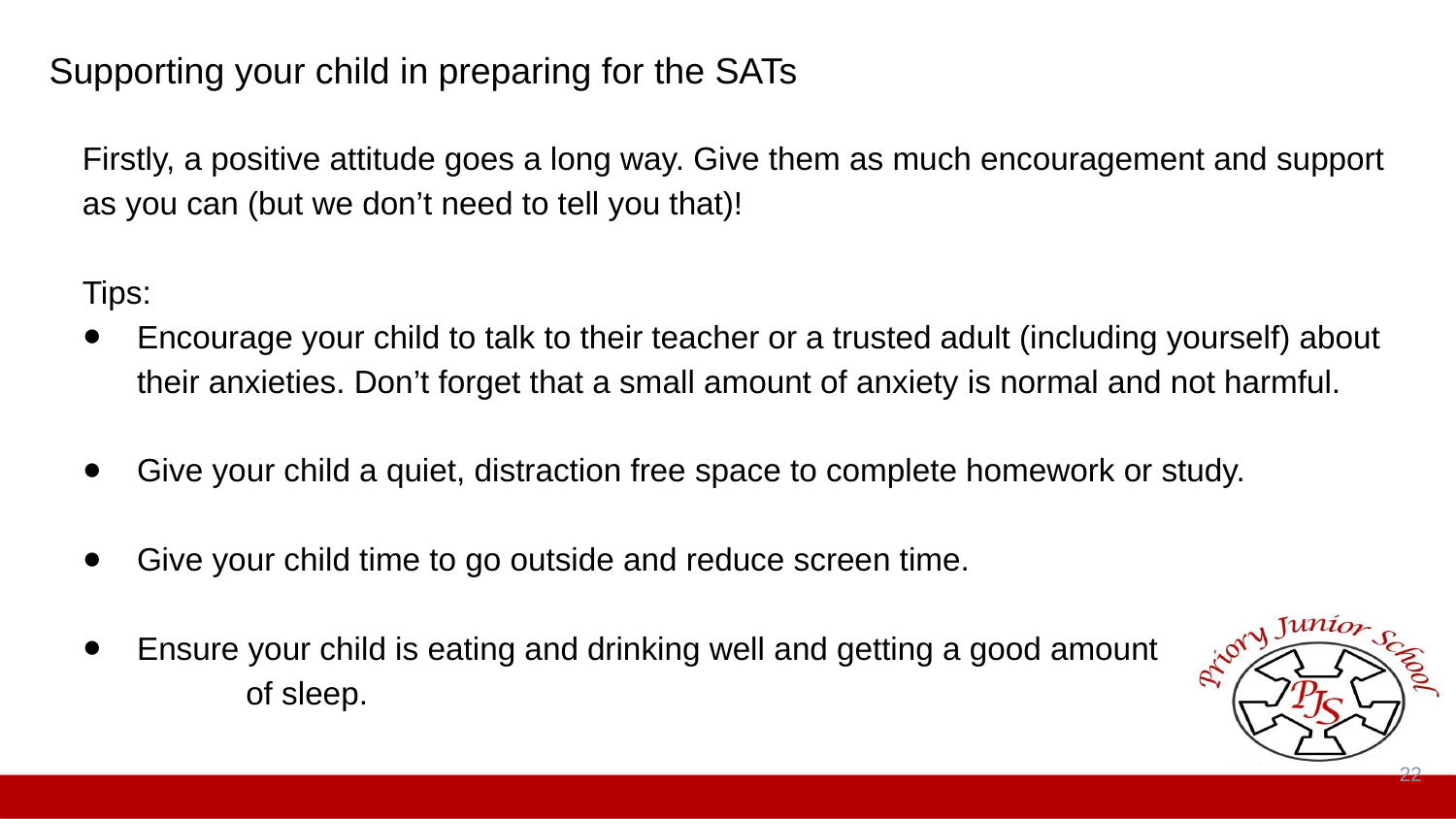

# Supporting your child in preparing for the SATs
Firstly, a positive attitude goes a long way. Give them as much encouragement and support as you can (but we don’t need to tell you that)!

Tips:
Encourage your child to talk to their teacher or a trusted adult (including yourself) about their anxieties. Don’t forget that a small amount of anxiety is normal and not harmful.

Give your child a quiet, distraction free space to complete homework or study.

Give your child time to go outside and reduce screen time.

Ensure your child is eating and drinking well and getting a good amount
	  of sleep.
22